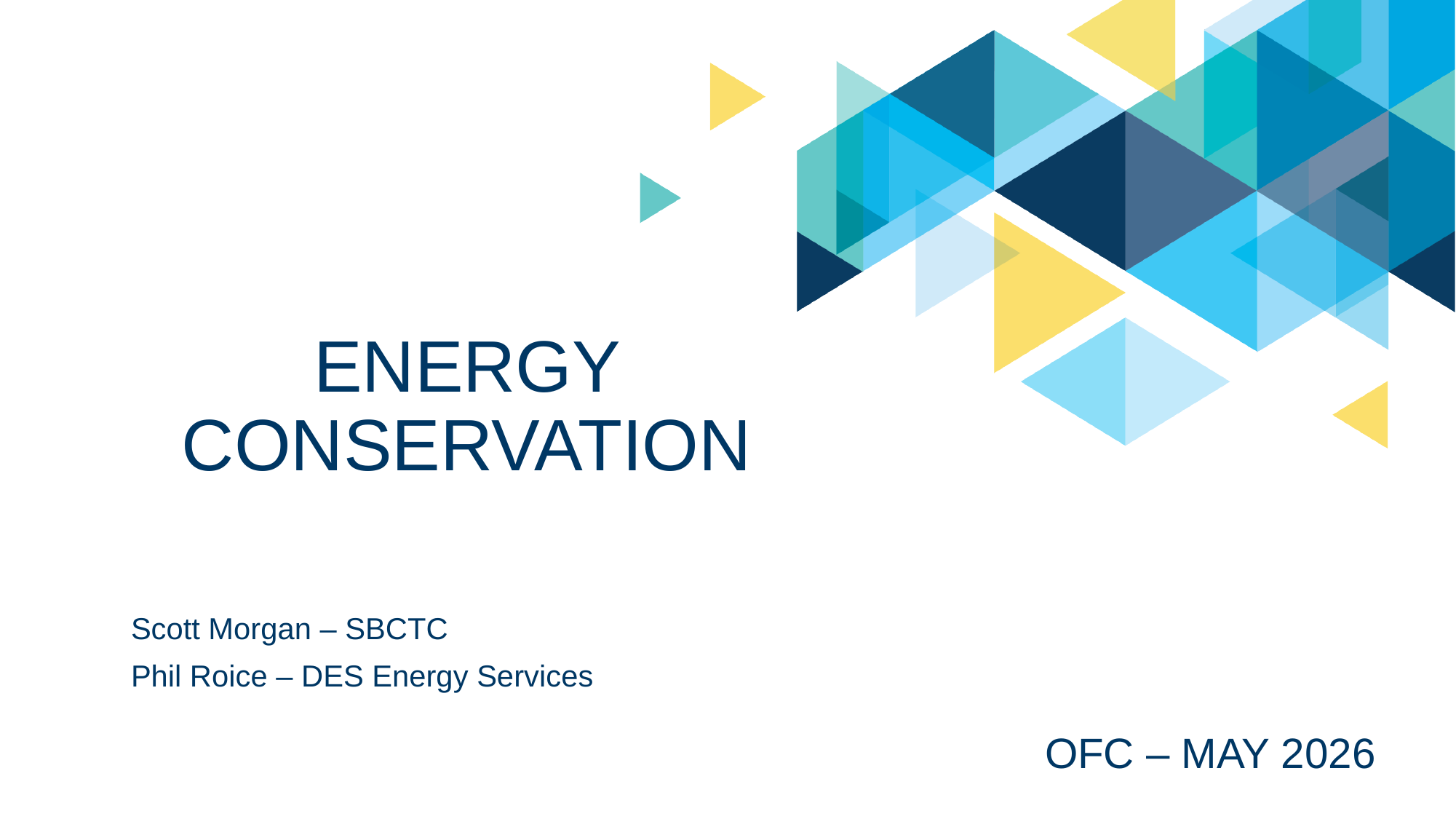

# Energy conservation
Scott Morgan – SBCTC
Phil Roice – DES Energy Services
OFC – MAY 2026